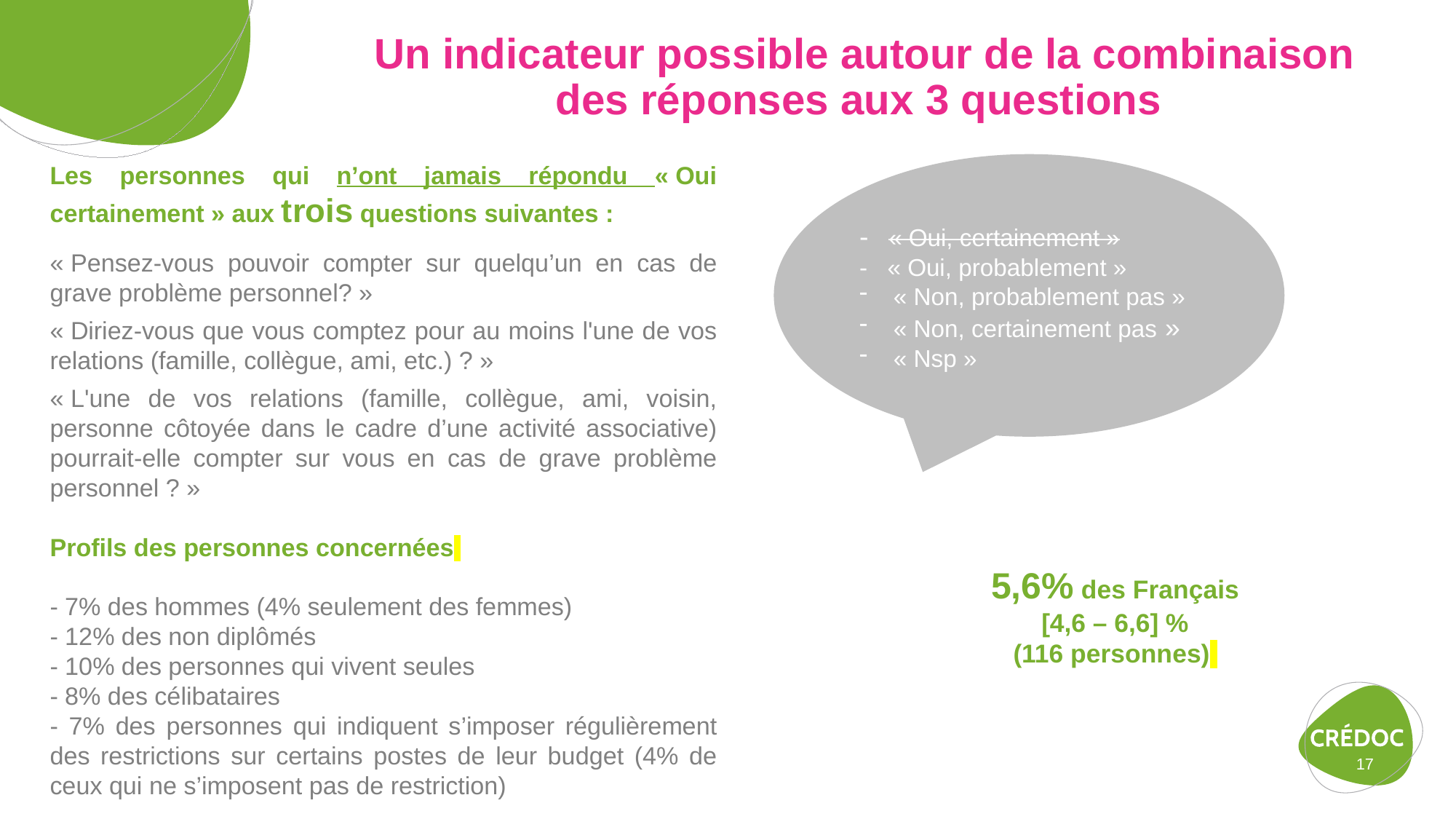

# Un indicateur possible autour de la combinaison des réponses aux 3 questions
Les personnes qui n’ont jamais répondu « Oui certainement » aux trois questions suivantes :

« Pensez-vous pouvoir compter sur quelqu’un en cas de grave problème personnel? »
« Diriez-vous que vous comptez pour au moins l'une de vos relations (famille, collègue, ami, etc.) ? »
« L'une de vos relations (famille, collègue, ami, voisin, personne côtoyée dans le cadre d’une activité associative) pourrait-elle compter sur vous en cas de grave problème personnel ? »

Profils des personnes concernées

- 7% des hommes (4% seulement des femmes)
- 12% des non diplômés
- 10% des personnes qui vivent seules
- 8% des célibataires
- 7% des personnes qui indiquent s’imposer régulièrement des restrictions sur certains postes de leur budget (4% de ceux qui ne s’imposent pas de restriction)
-   « Oui, certainement »
-   « Oui, probablement »
« Non, probablement pas »
« Non, certainement pas »
« Nsp »
5,6% des Français
[4,6 – 6,6] %
(116 personnes)
17